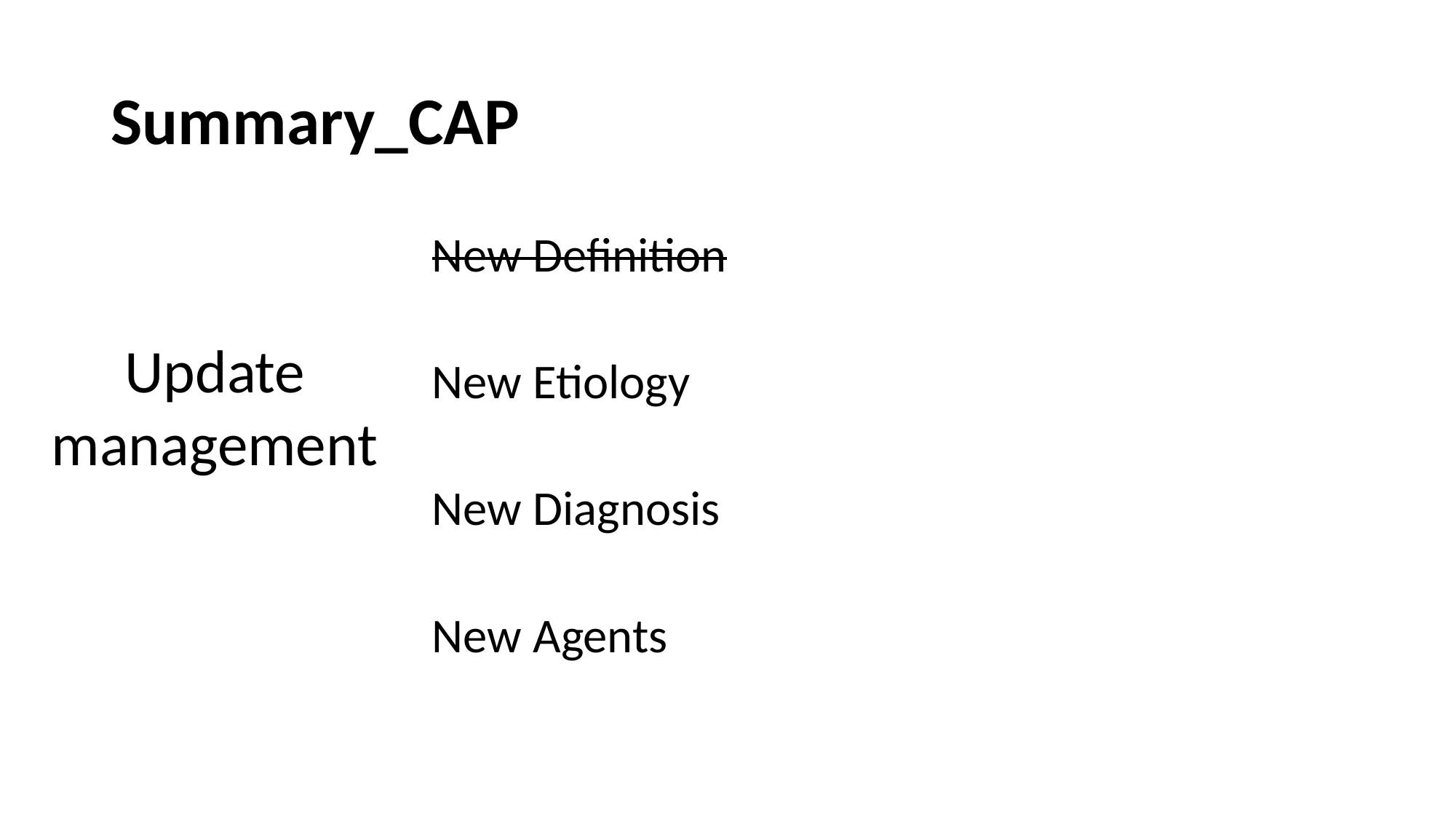

# Summary_CAP
New Definition
Update
management
New Etiology
New Diagnosis
New Agents